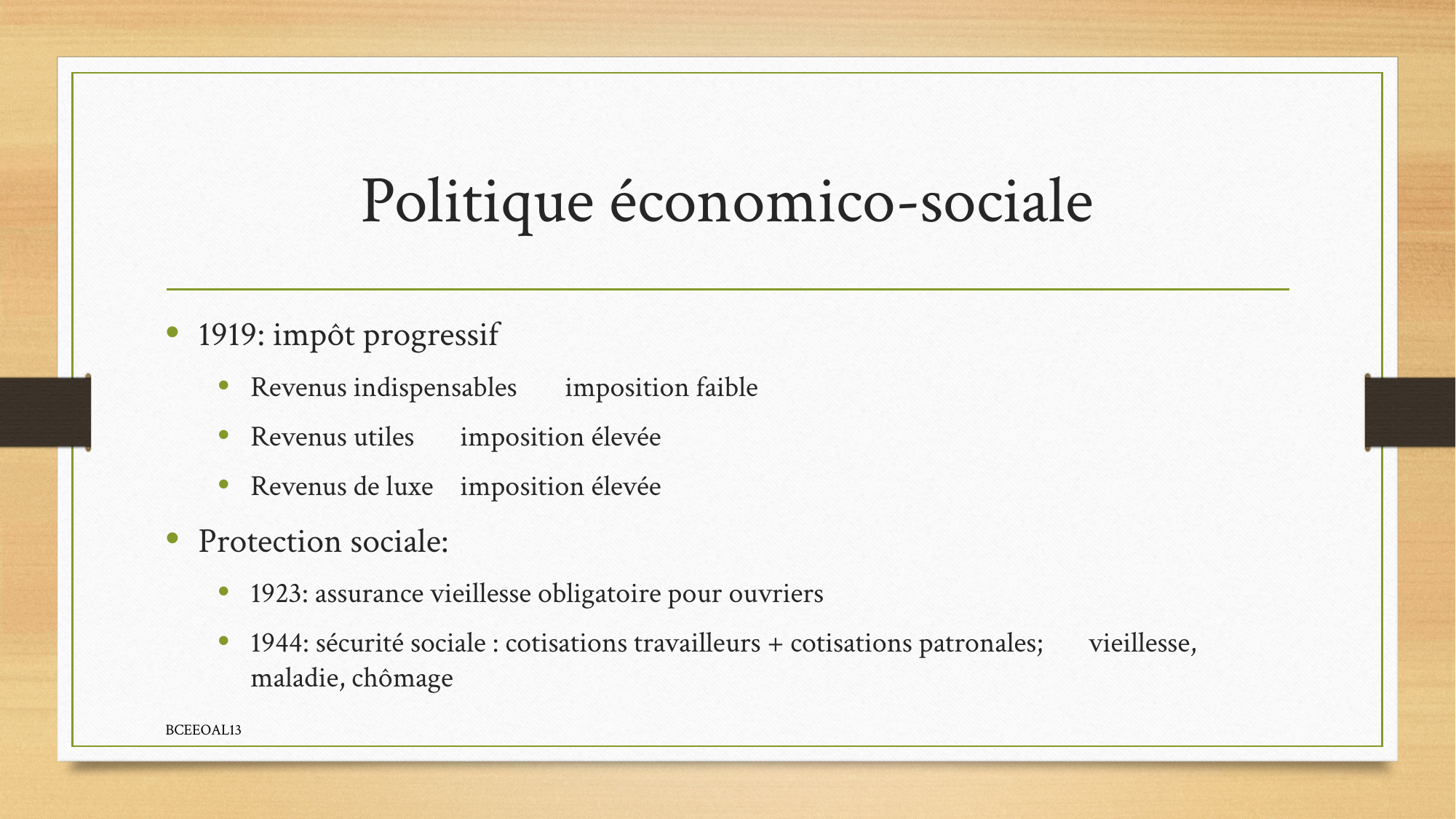

# Politique économico-sociale
1919: impôt progressif
Revenus indispensables		imposition faible
Revenus utiles				imposition élevée
Revenus de luxe			imposition élevée
Protection sociale:
1923: assurance vieillesse obligatoire pour ouvriers
1944: sécurité sociale : cotisations travailleurs + cotisations patronales; 			vieillesse, maladie, chômage
BCEEOAL13